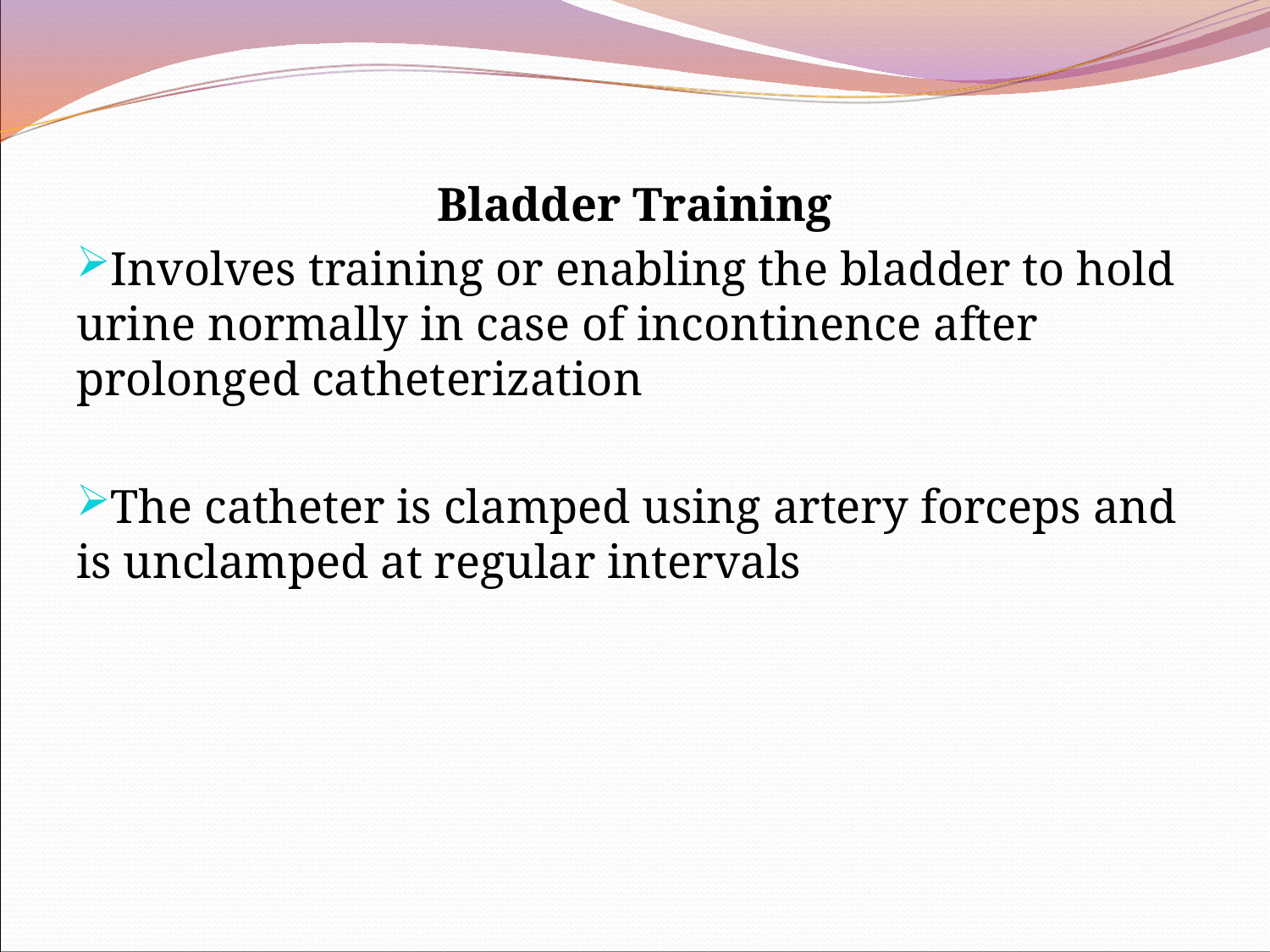

Bladder Training
Involves training or enabling the bladder to hold urine normally in case of incontinence after prolonged catheterization

The catheter is clamped using artery forceps and is unclamped at regular intervals